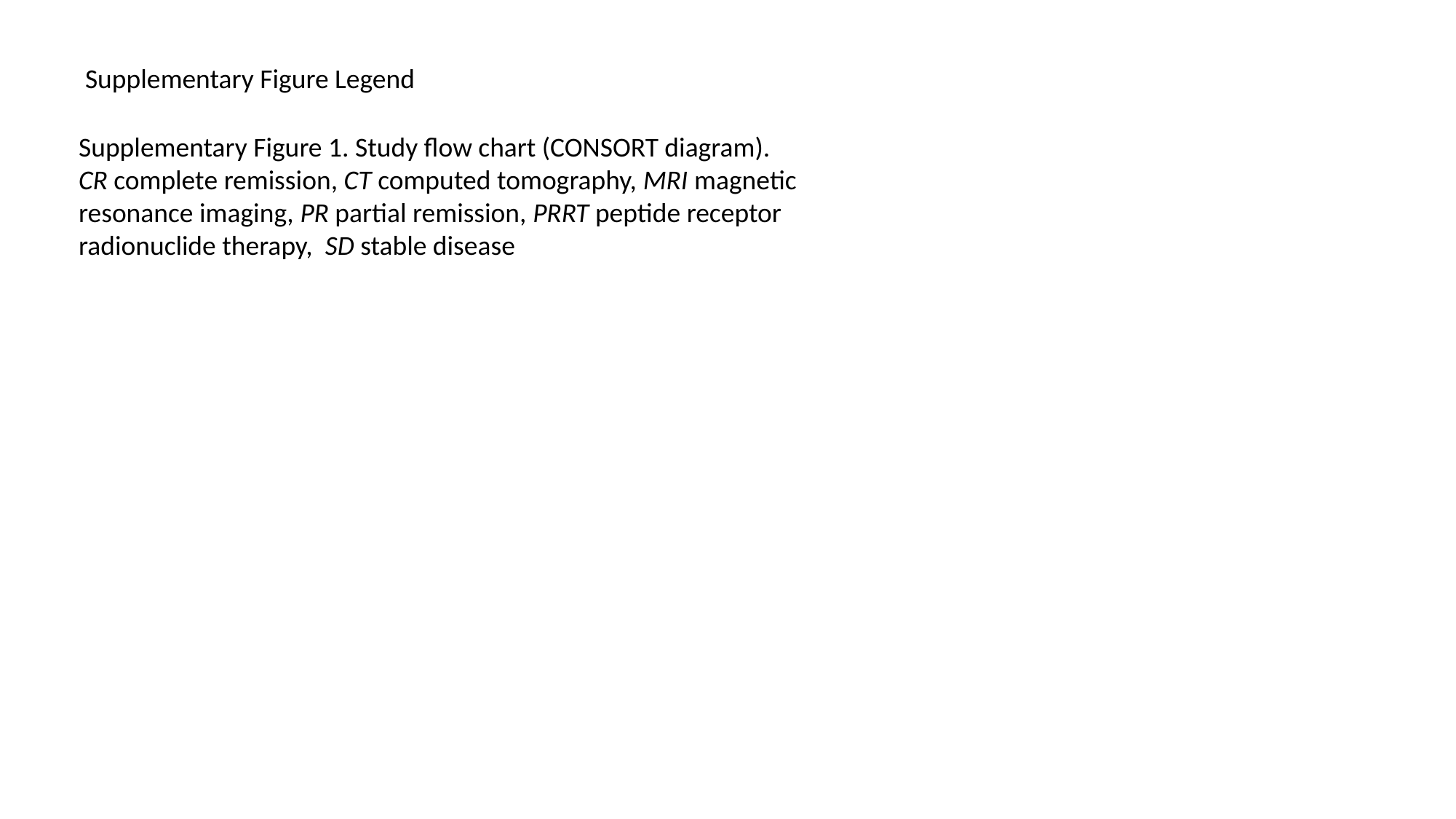

Supplementary Figure Legend
Supplementary Figure 1. Study flow chart (CONSORT diagram). CR complete remission, CT computed tomography, MRI magnetic resonance imaging, PR partial remission, PRRT peptide receptor radionuclide therapy,  SD stable disease